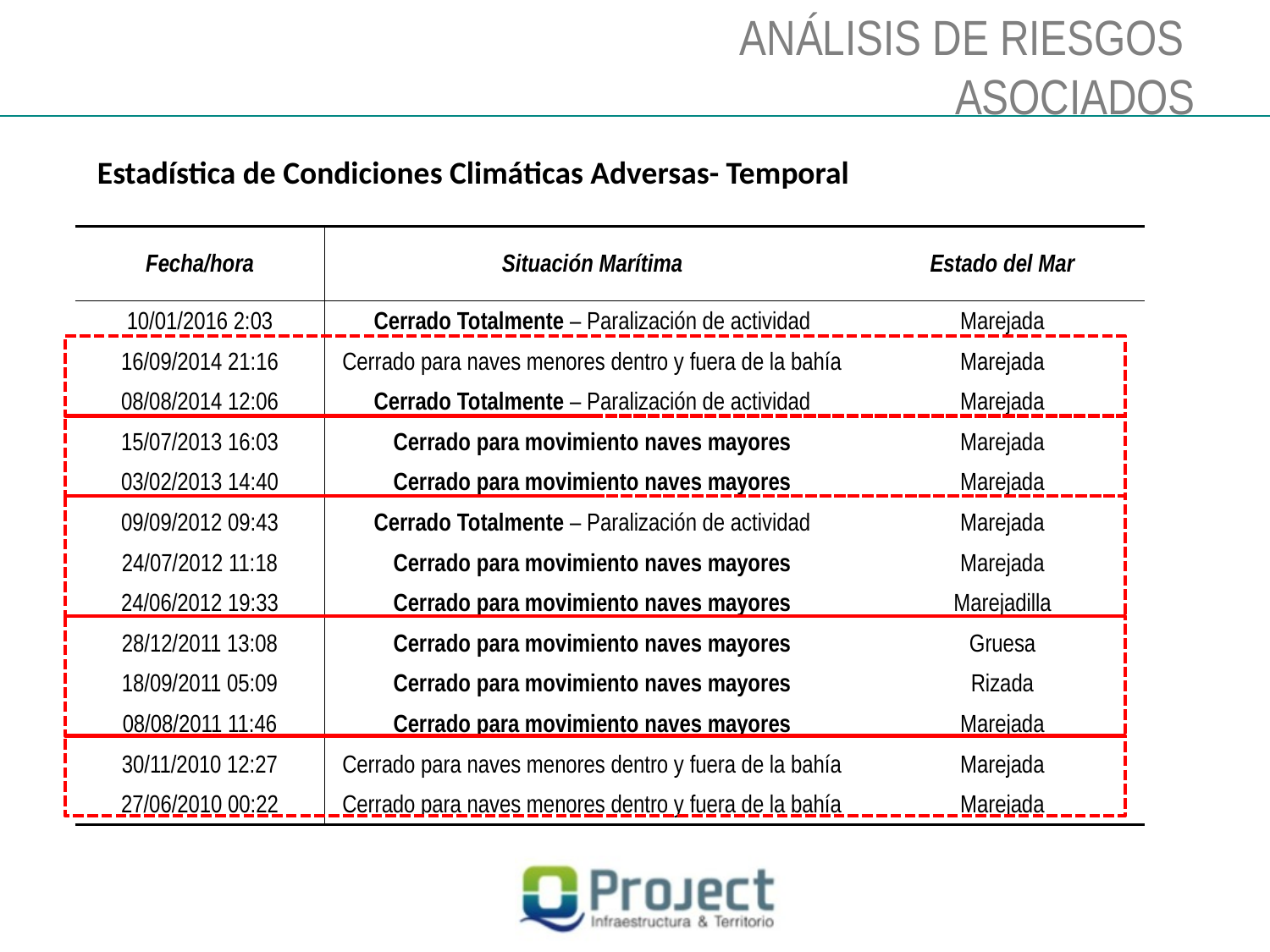

ANÁLISIS DE RIESGOS
ASOCIADOS

Estadística de Condiciones Climáticas Adversas- Temporal
| Fecha/hora | Situación Marítima | Estado del Mar |
| --- | --- | --- |
| 10/01/2016 2:03 | Cerrado Totalmente – Paralización de actividad | Marejada |
| 16/09/2014 21:16 | Cerrado para naves menores dentro y fuera de la bahía | Marejada |
| 08/08/2014 12:06 | Cerrado Totalmente – Paralización de actividad | Marejada |
| 15/07/2013 16:03 | Cerrado para movimiento naves mayores | Marejada |
| 03/02/2013 14:40 | Cerrado para movimiento naves mayores | Marejada |
| 09/09/2012 09:43 | Cerrado Totalmente – Paralización de actividad | Marejada |
| 24/07/2012 11:18 | Cerrado para movimiento naves mayores | Marejada |
| 24/06/2012 19:33 | Cerrado para movimiento naves mayores | Marejadilla |
| 28/12/2011 13:08 | Cerrado para movimiento naves mayores | Gruesa |
| 18/09/2011 05:09 | Cerrado para movimiento naves mayores | Rizada |
| 08/08/2011 11:46 | Cerrado para movimiento naves mayores | Marejada |
| 30/11/2010 12:27 | Cerrado para naves menores dentro y fuera de la bahía | Marejada |
| 27/06/2010 00:22 | Cerrado para naves menores dentro y fuera de la bahía | Marejada |